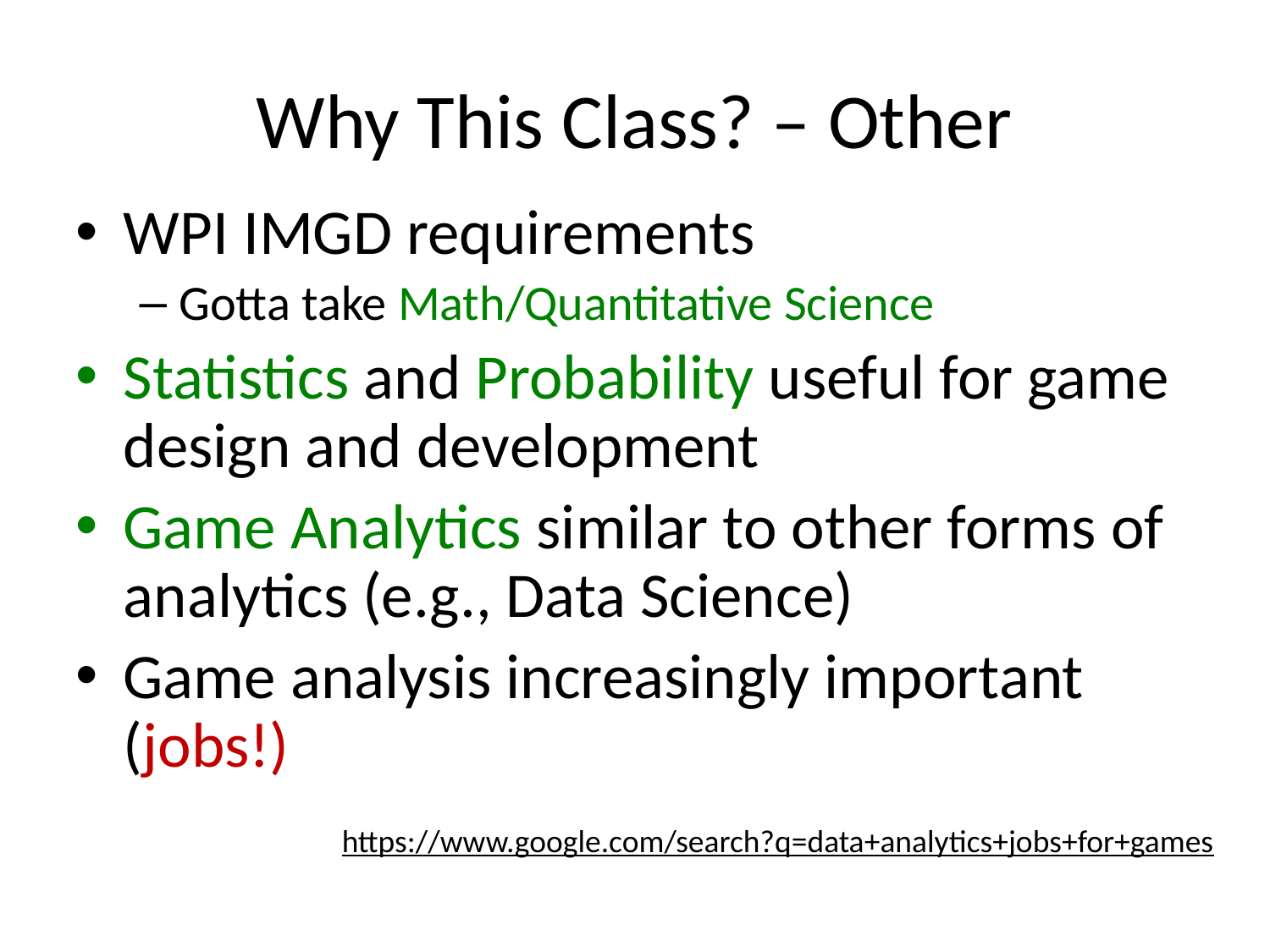

# Why This Class? – Other
WPI IMGD requirements
Gotta take Math/Quantitative Science
Statistics and Probability useful for game design and development
Game Analytics similar to other forms of analytics (e.g., Data Science)
Game analysis increasingly important (jobs!)
https://www.google.com/search?q=data+analytics+jobs+for+games